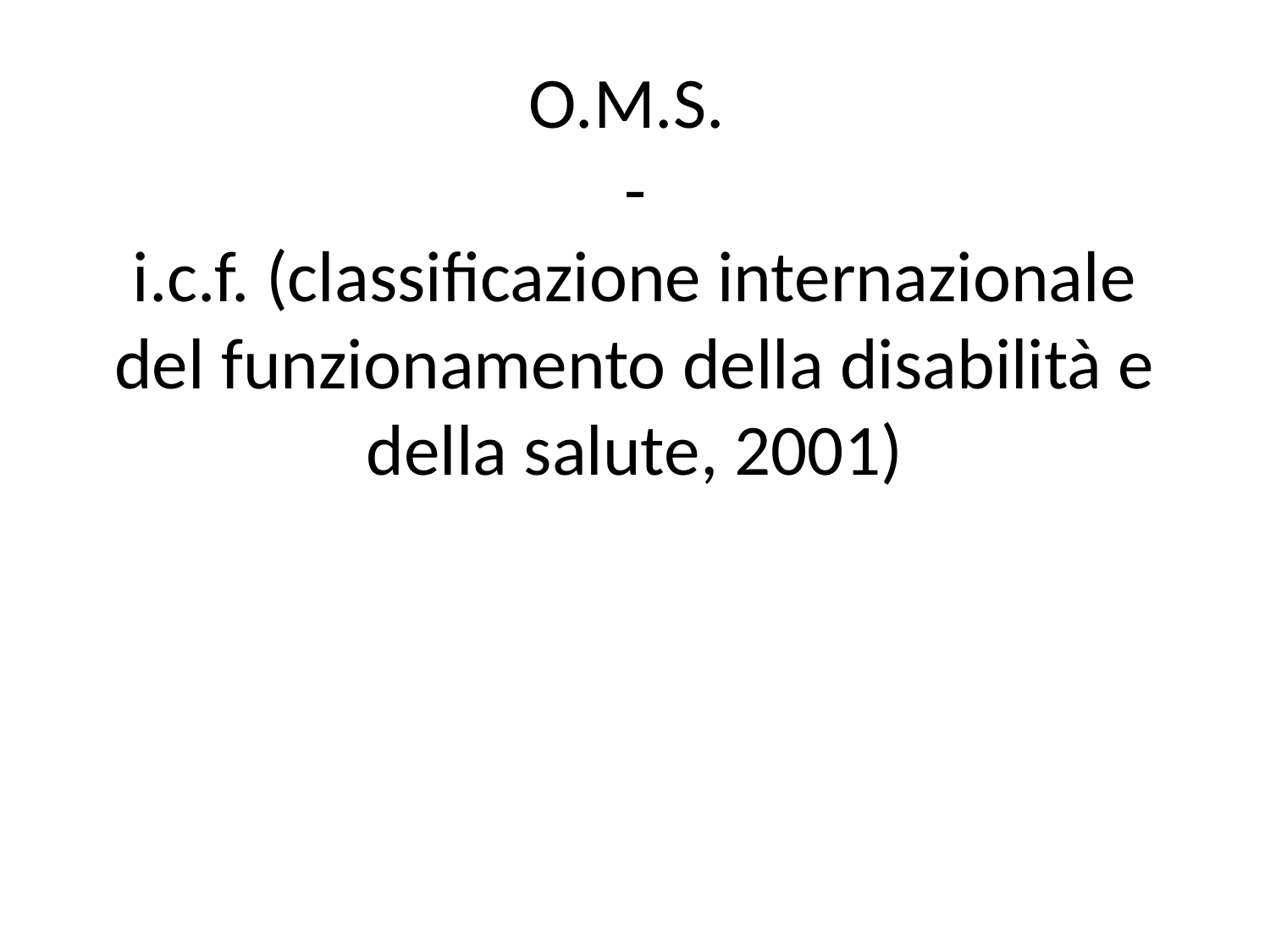

# O.M.S. - i.c.f. (classificazione internazionale del funzionamento della disabilità e della salute, 2001)